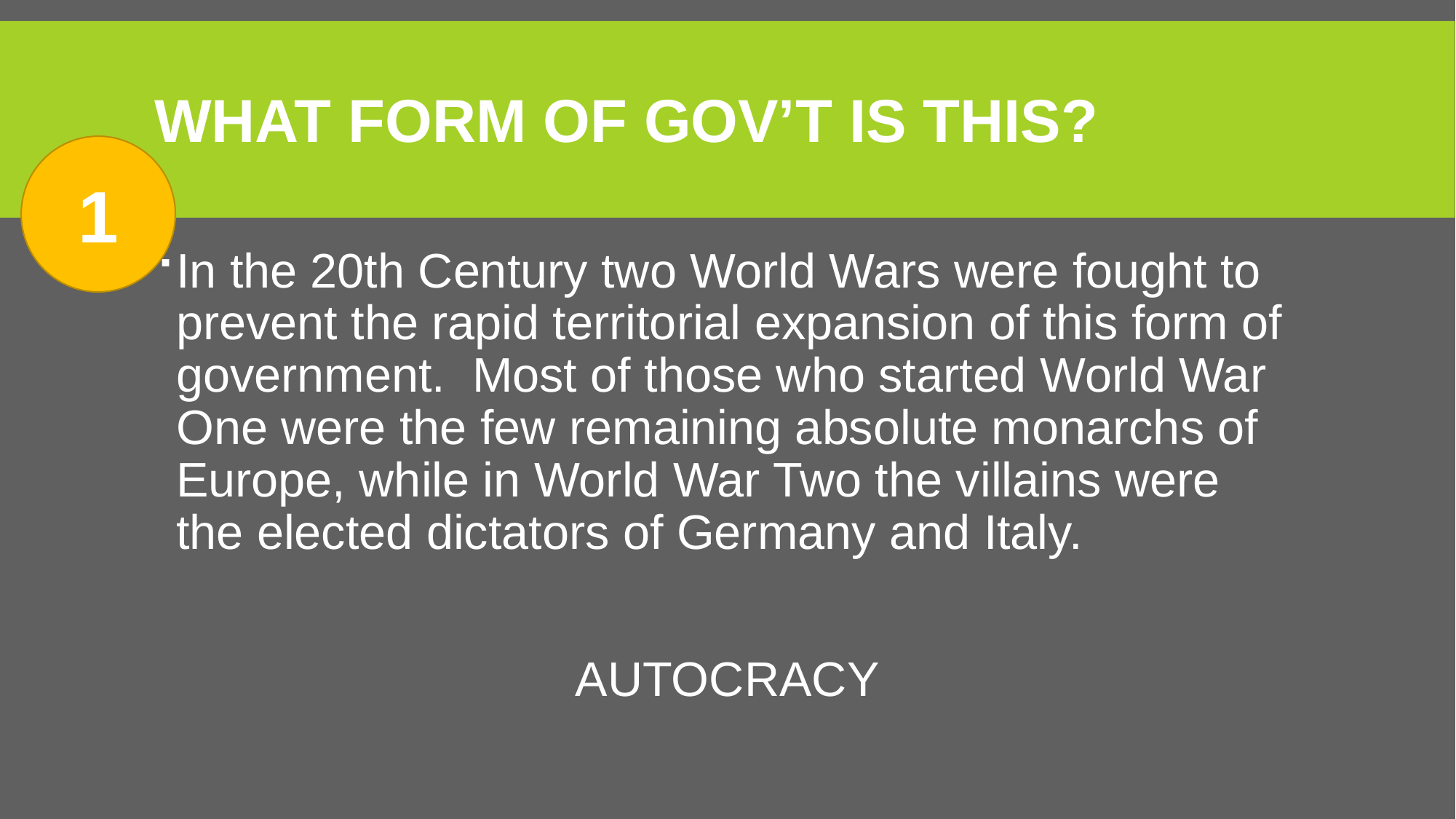

# What Form of Gov’t Is This?
1
In the 20th Century two World Wars were fought to prevent the rapid territorial expansion of this form of government.  Most of those who started World War One were the few remaining absolute monarchs of Europe, while in World War Two the villains were the elected dictators of Germany and Italy.

AUTOCRACY